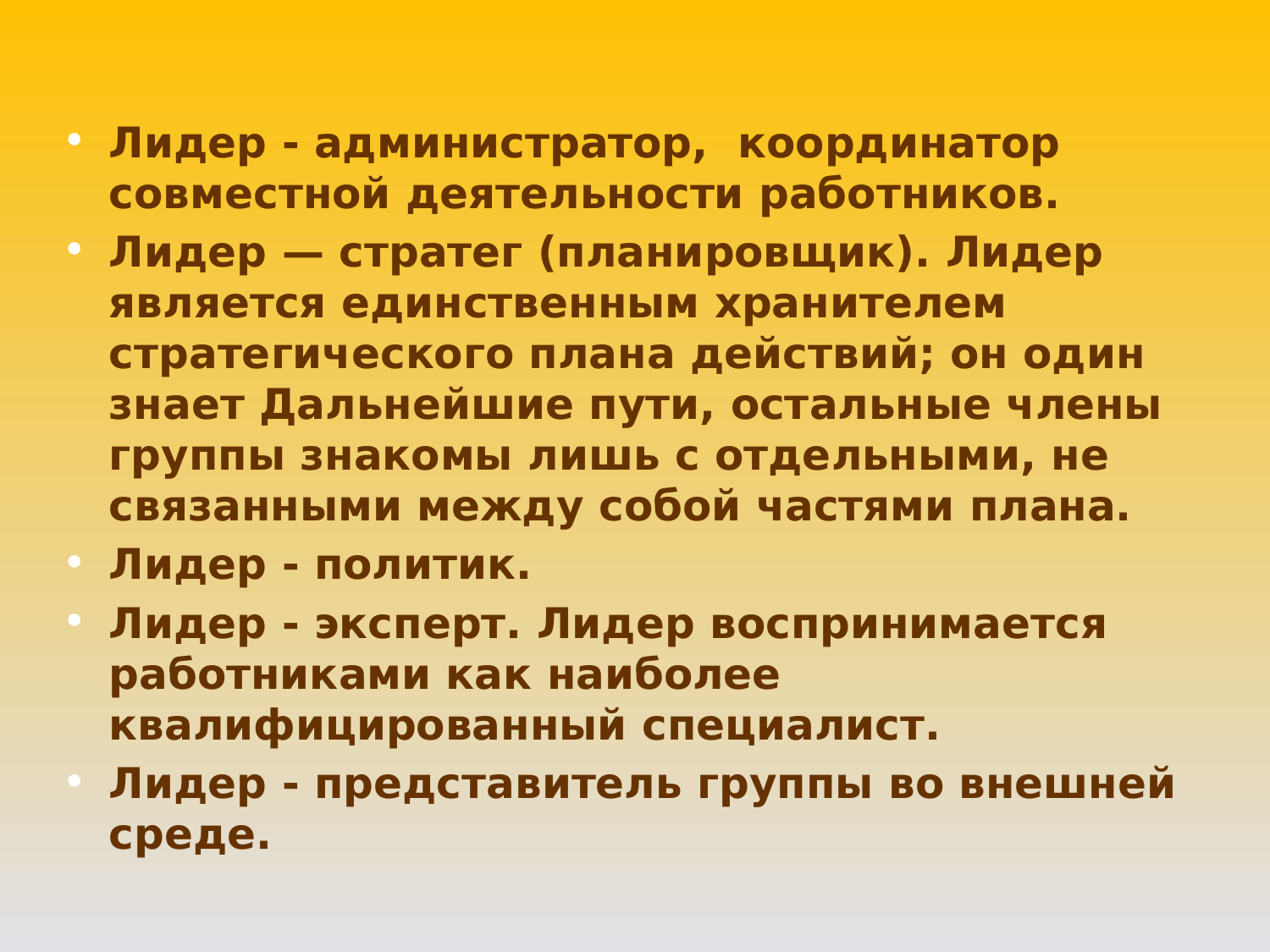

Лидер - администратор,  координатор совместной деятельности работников.
Лидер — стратег (планировщик). Лидер является единственным хранителем стратегического плана действий; он один знает Дальнейшие пути, остальные члены группы знакомы лишь c отдельными, не связанными между собой частями плана.
Лидер - политик.
Лидер - эксперт. Лидер воспринимается работниками как наиболее квалифицированный специалист.
Лидер - представитель группы во внешней среде.